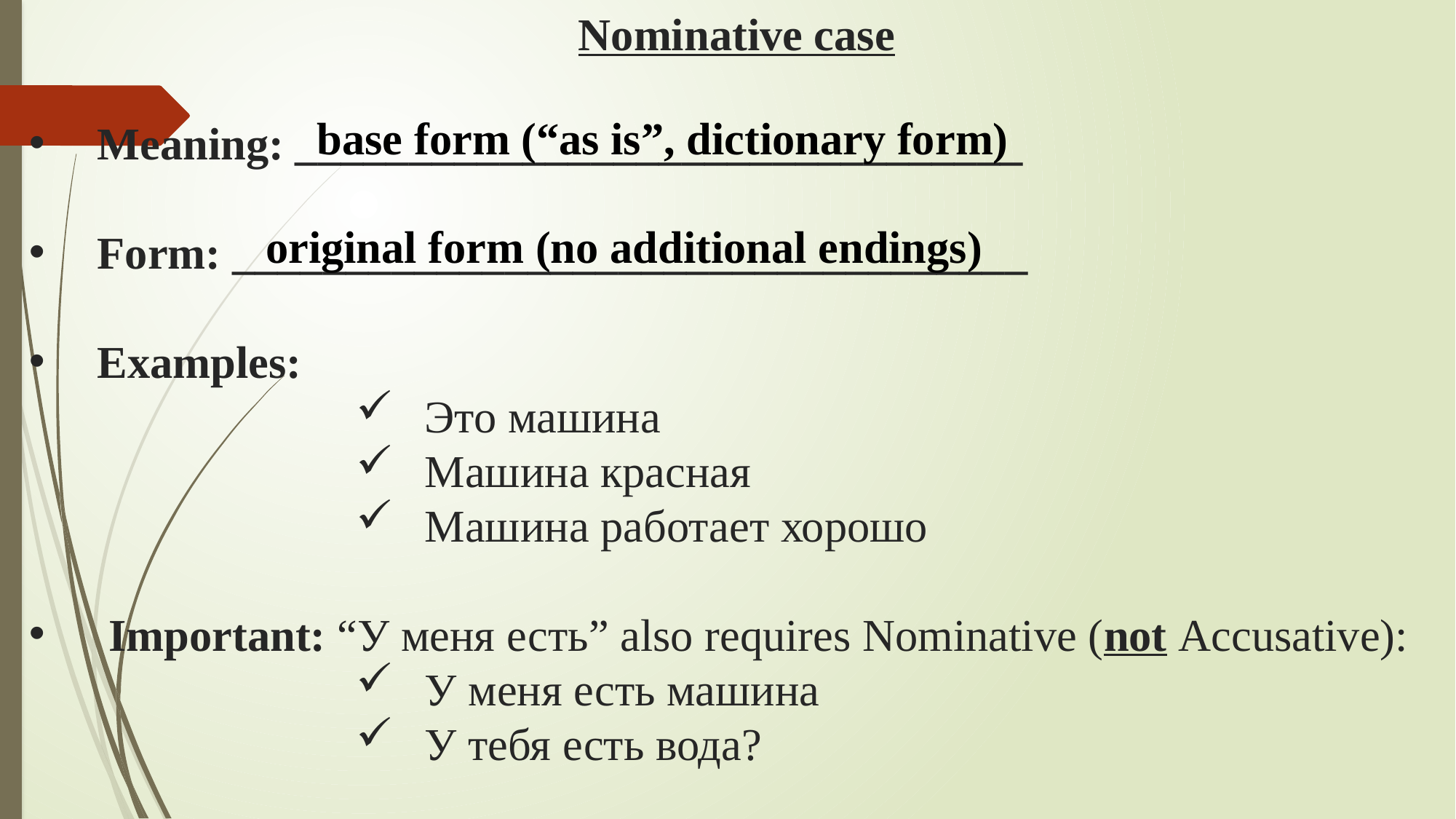

Nominative case

Meaning: ________________________________

Form: ___________________________________

Examples:
Это машина
Машина красная
Машина работает хорошо

 Important: “У меня есть” also requires Nominative (not Accusative):
У меня есть машина
У тебя есть вода?

base form (“as is”, dictionary form)
original form (no additional endings)